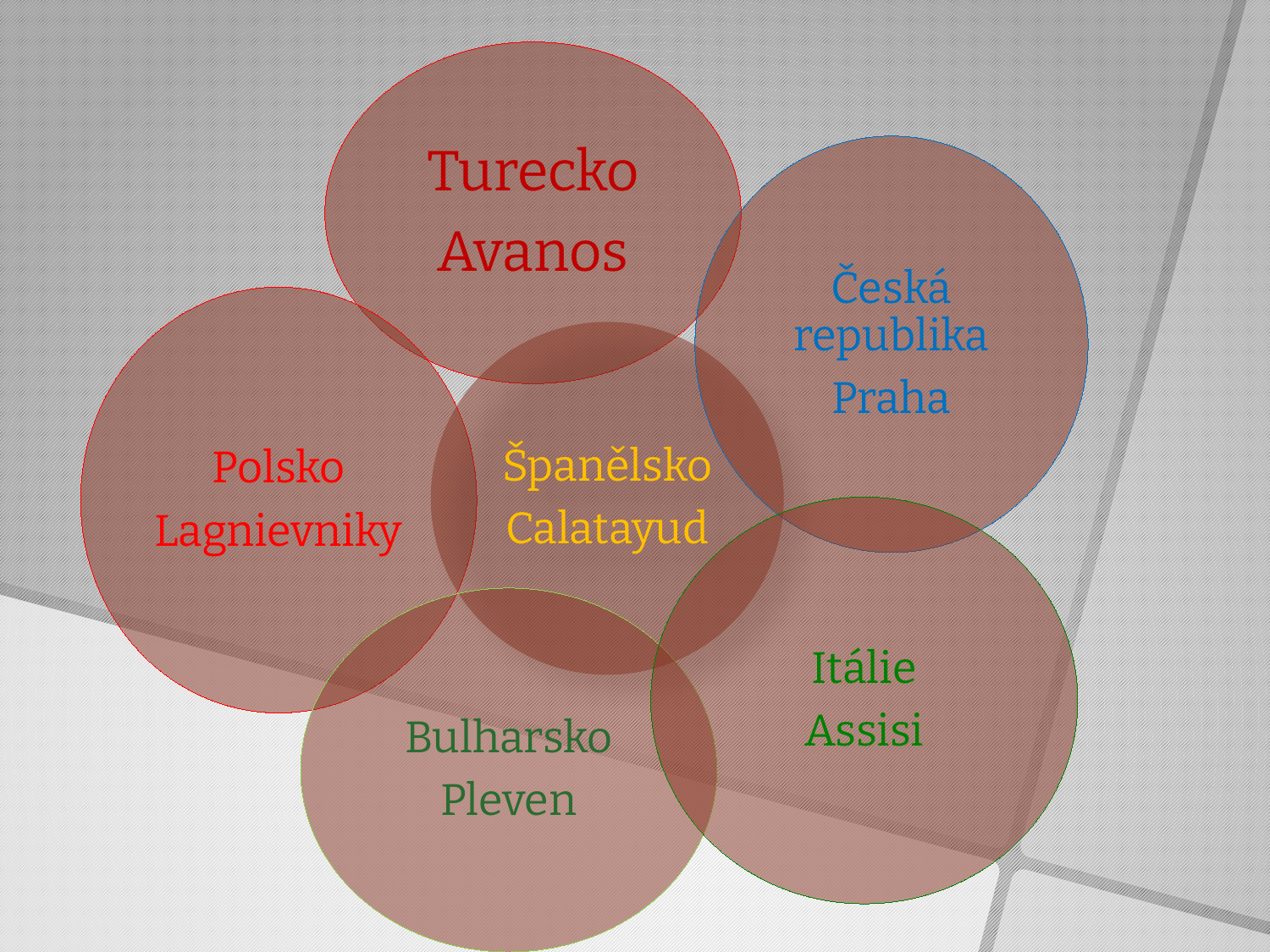

Turecko
Avanos
Polsko
Lagnievniky
Španělsko
Calatayud
Bulharsko
Pleven
Česká republika
Praha
Itálie
Assisi